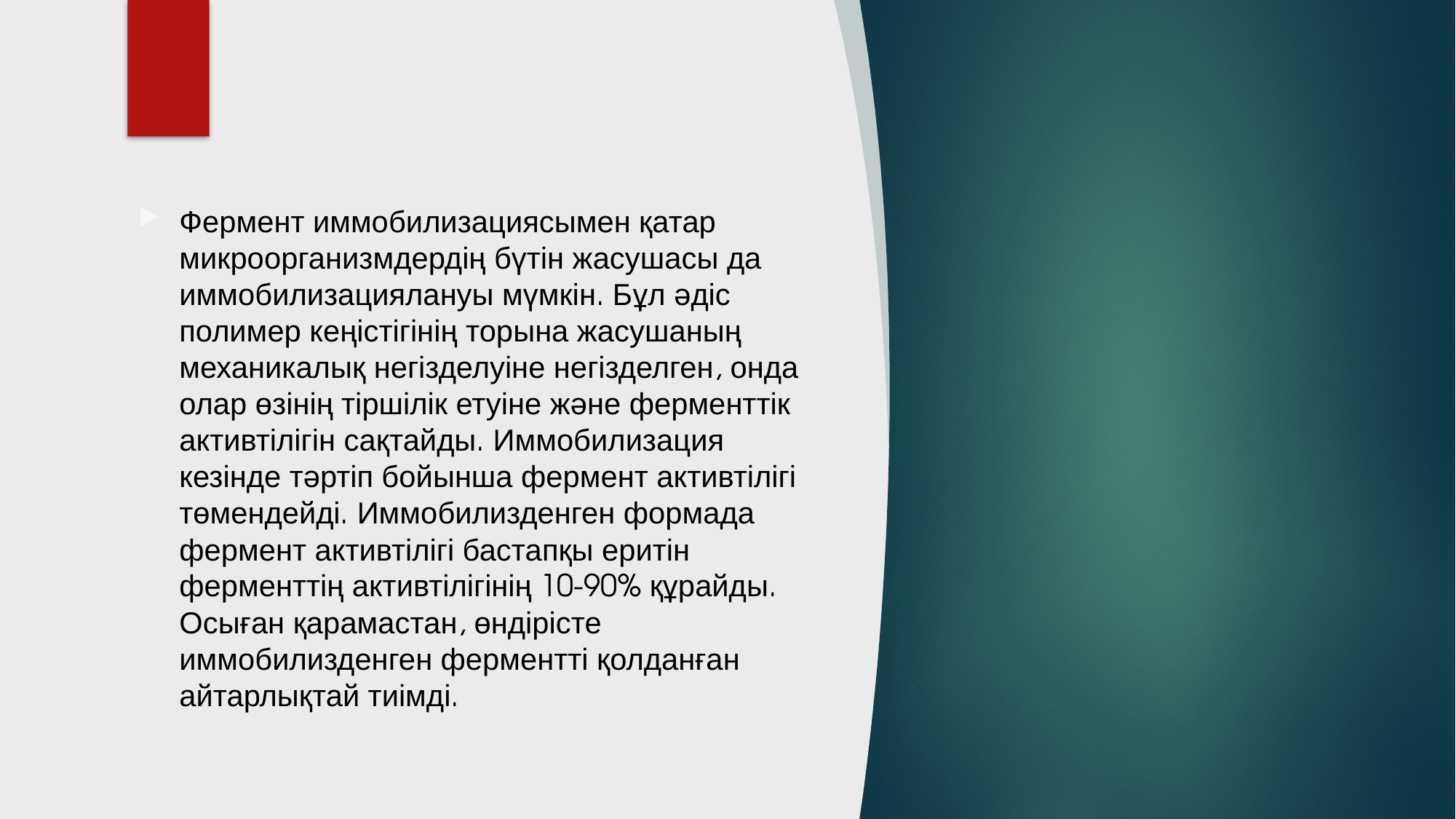

Фермент иммобилизациясымен қатар микроорганизмдердің бүтін жасушасы да иммобилизациялануы мүмкін. Бұл әдіс полимер кеңістігінің торына жасушаның механикалық негізделуіне негізделген, онда олар өзінің тіршілік етуіне және ферменттік активтілігін сақтайды. Иммобилизация кезінде тәртіп бойынша фермент активтілігі төмендейді. Иммобилизденген формада фермент активтілігі бастапқы еритін ферменттің активтілігінің 10-90% құрайды. Осыған қарамастан, өндірісте иммобилизденген ферментті қолданған айтарлықтай тиімді.